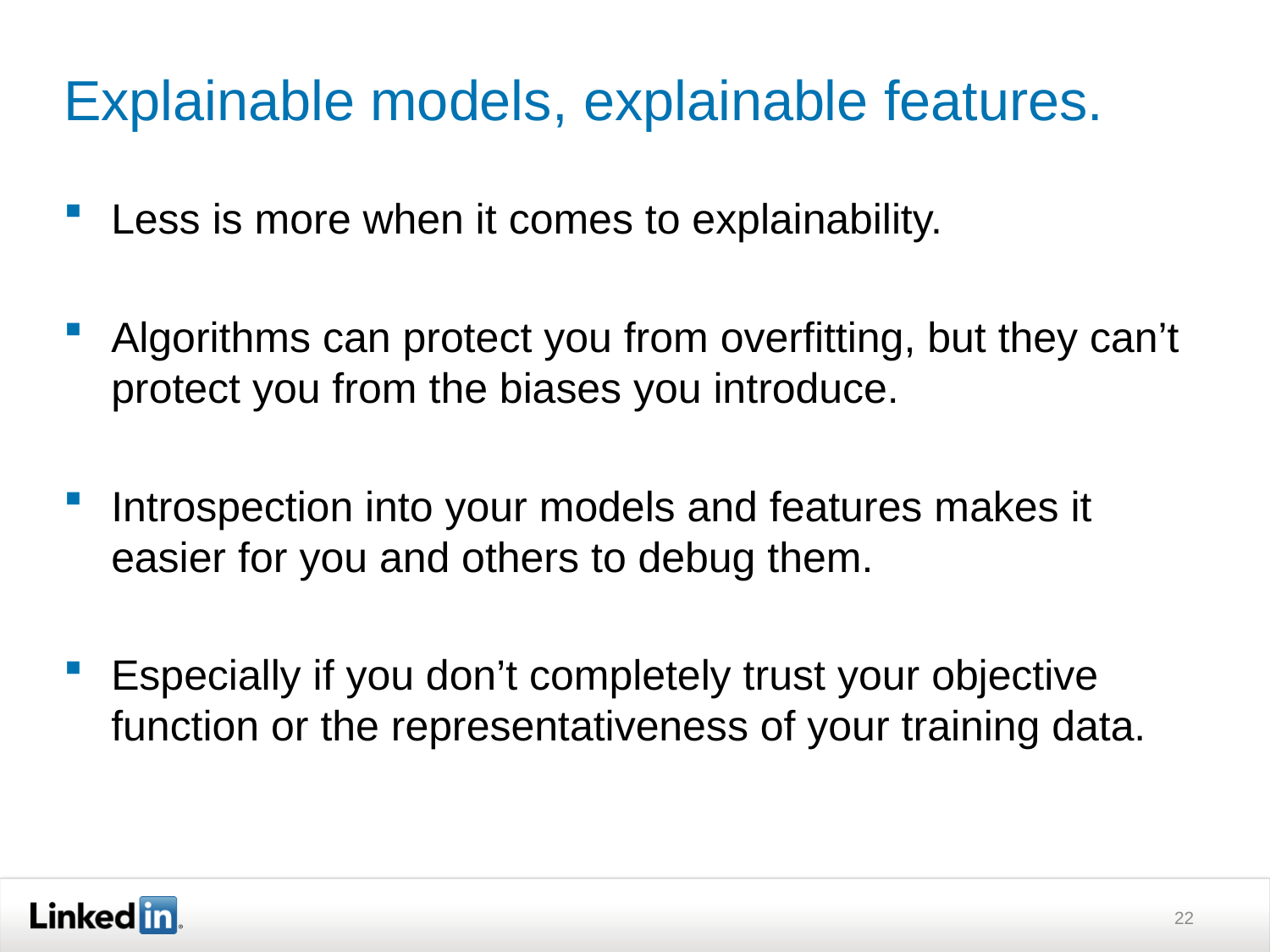

# Explainable models, explainable features.
Less is more when it comes to explainability.

Algorithms can protect you from overfitting, but they can’t protect you from the biases you introduce.

Introspection into your models and features makes it easier for you and others to debug them.

Especially if you don’t completely trust your objective function or the representativeness of your training data.

22